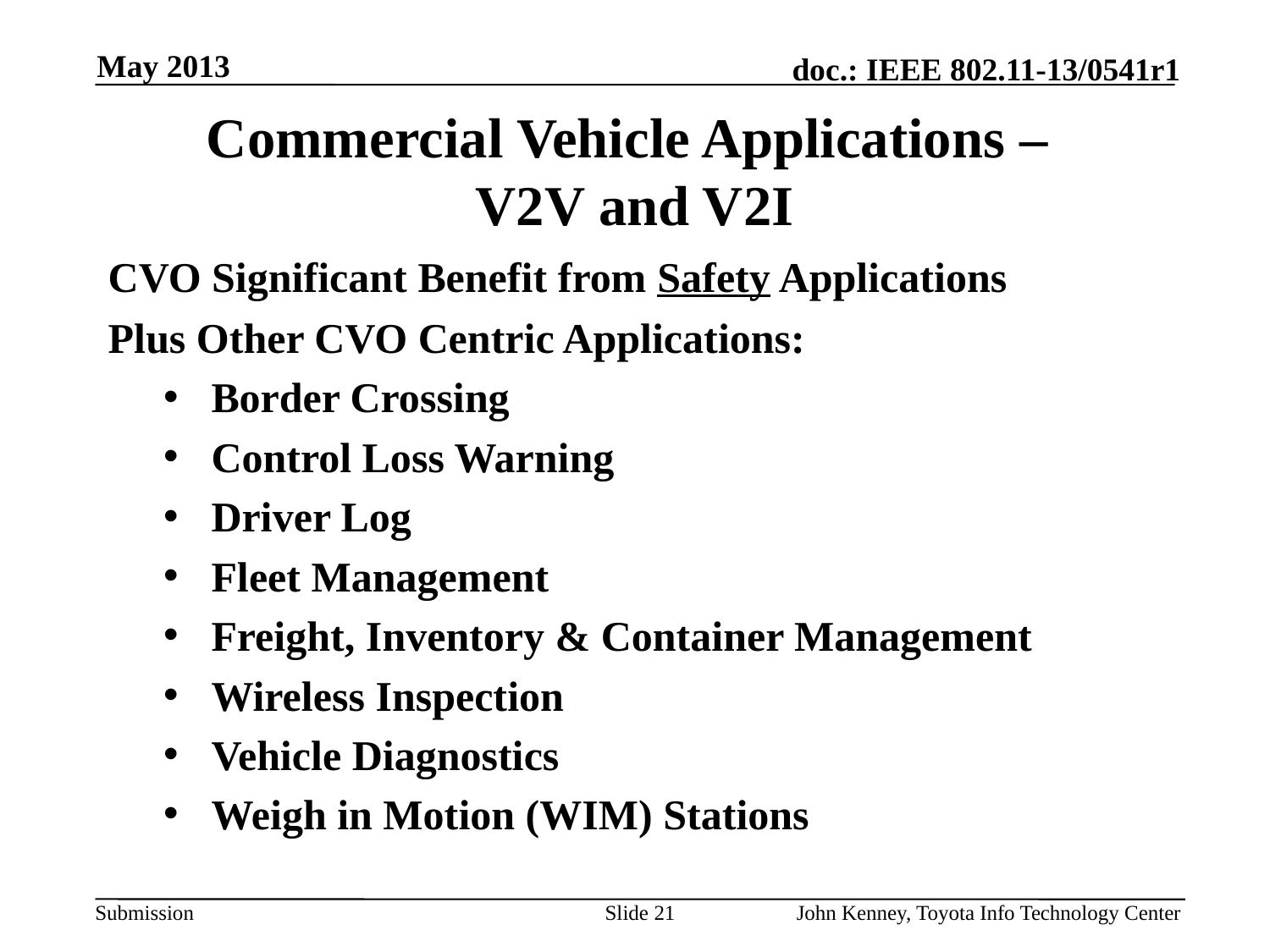

May 2013
# Commercial Vehicle Applications – V2V and V2I
CVO Significant Benefit from Safety Applications
Plus Other CVO Centric Applications:
Border Crossing
Control Loss Warning
Driver Log
Fleet Management
Freight, Inventory & Container Management
Wireless Inspection
Vehicle Diagnostics
Weigh in Motion (WIM) Stations

Slide 21
John Kenney, Toyota Info Technology Center